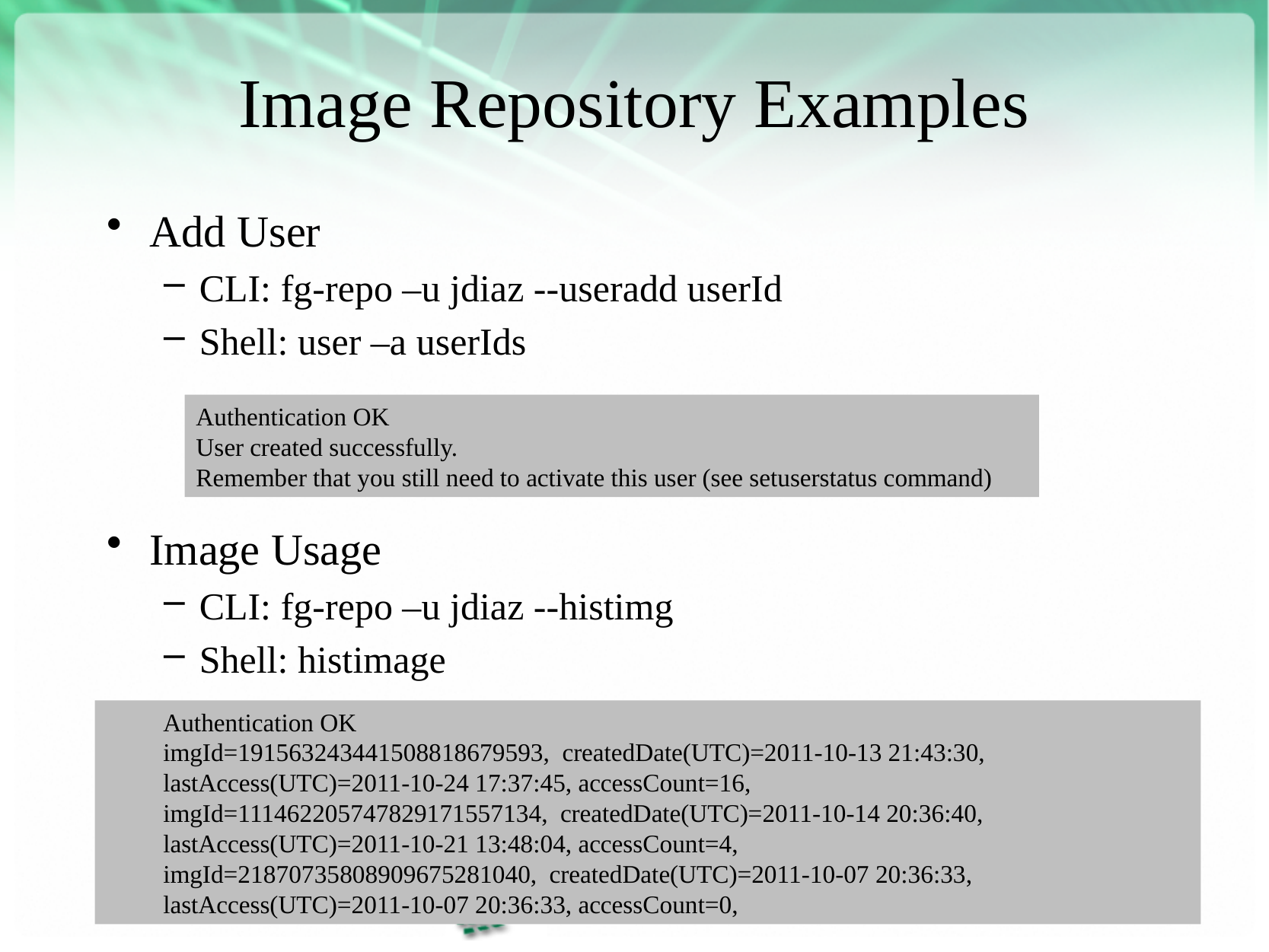

# Image Repository Examples
Add User
CLI: fg-repo –u jdiaz --useradd userId
Shell: user –a userIds

Image Usage
CLI: fg-repo –u jdiaz --histimg
Shell: histimage

Authentication OK
User created successfully.
Remember that you still need to activate this user (see setuserstatus command)
Authentication OK
imgId=191563243441508818679593,  createdDate(UTC)=2011-10-13 21:43:30, lastAccess(UTC)=2011-10-24 17:37:45, accessCount=16,
imgId=111462205747829171557134,  createdDate(UTC)=2011-10-14 20:36:40, lastAccess(UTC)=2011-10-21 13:48:04, accessCount=4,
imgId=21870735808909675281040,  createdDate(UTC)=2011-10-07 20:36:33, lastAccess(UTC)=2011-10-07 20:36:33, accessCount=0,
https://portal.futuregrid.org